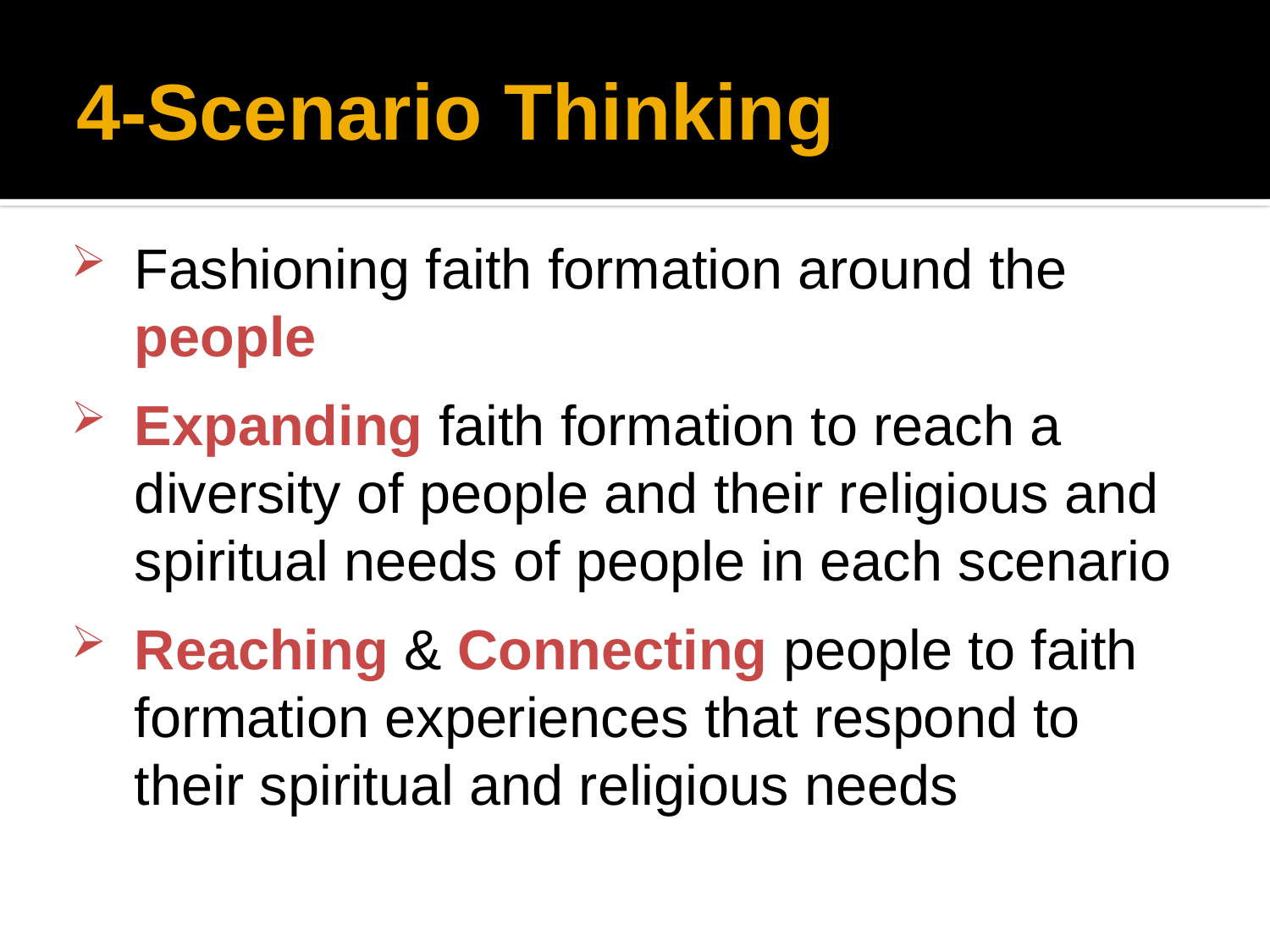

# 4-Scenario Thinking
Fashioning faith formation around the people
Expanding faith formation to reach a diversity of people and their religious and spiritual needs of people in each scenario
Reaching & Connecting people to faith formation experiences that respond to their spiritual and religious needs